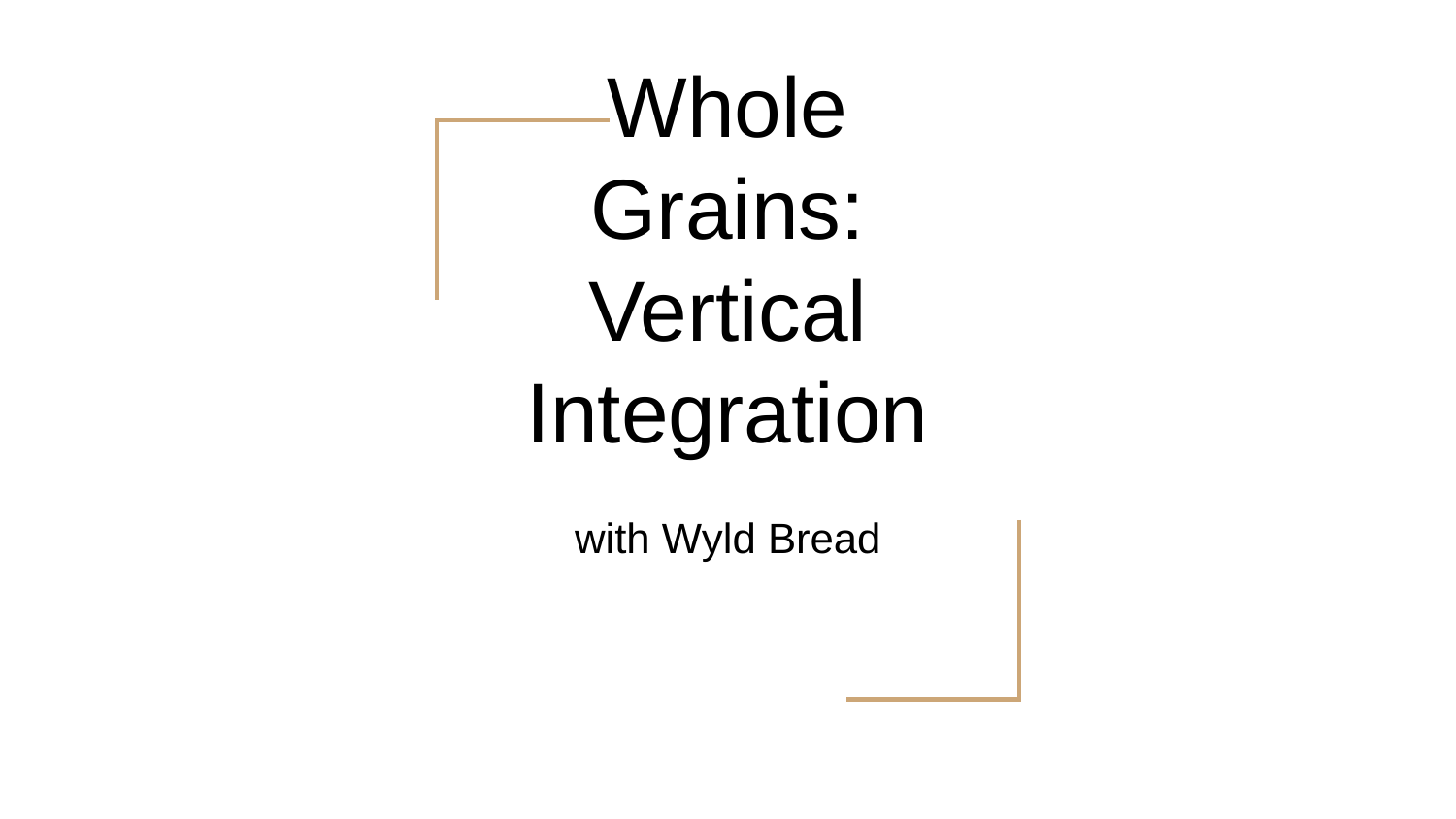

# Whole Grains: Vertical Integration
with Wyld Bread